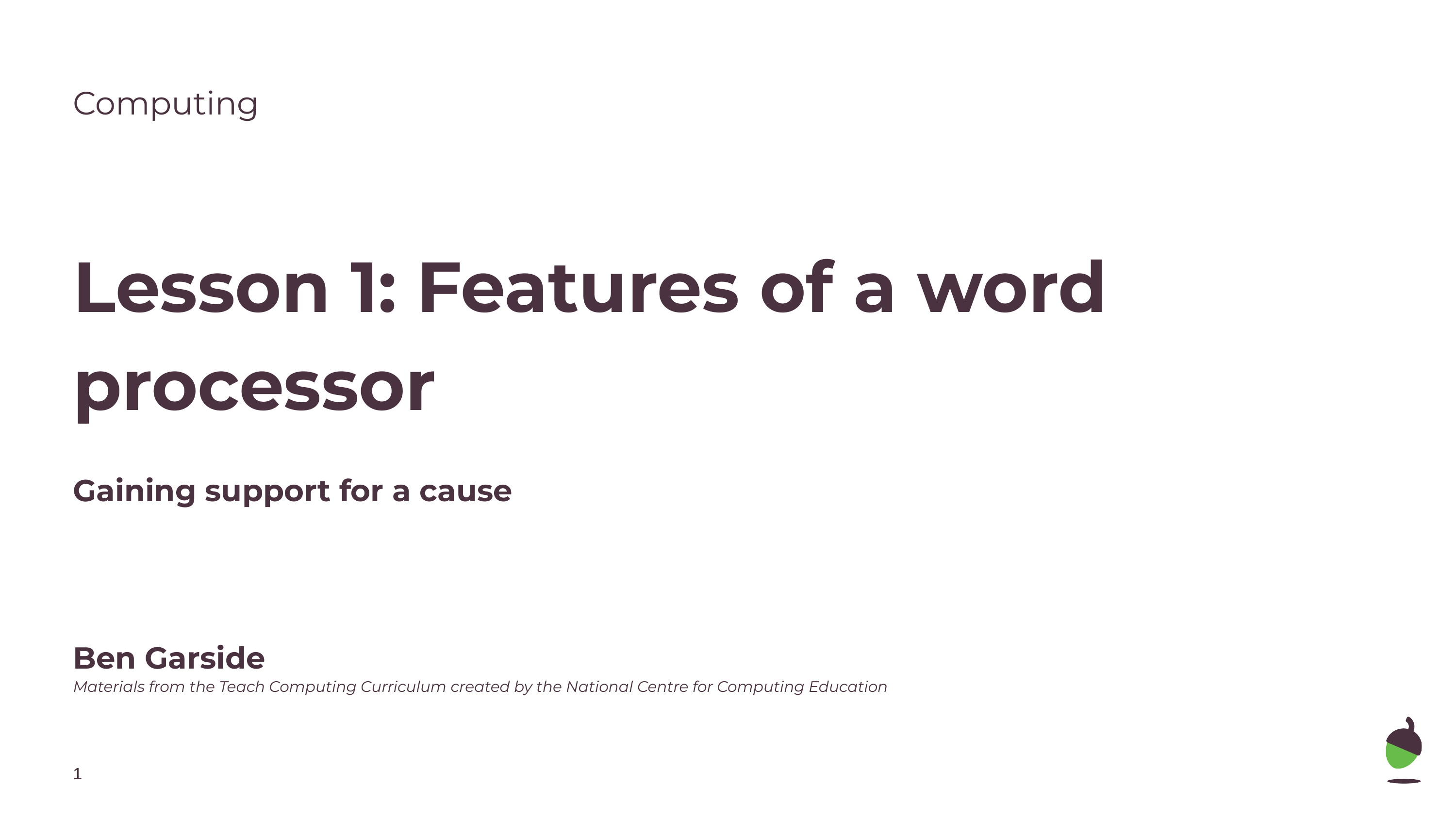

Computing
Lesson 1: Features of a word processor

Gaining support for a cause

Ben Garside

Materials from the Teach Computing Curriculum created by the National Centre for Computing Education
1
1